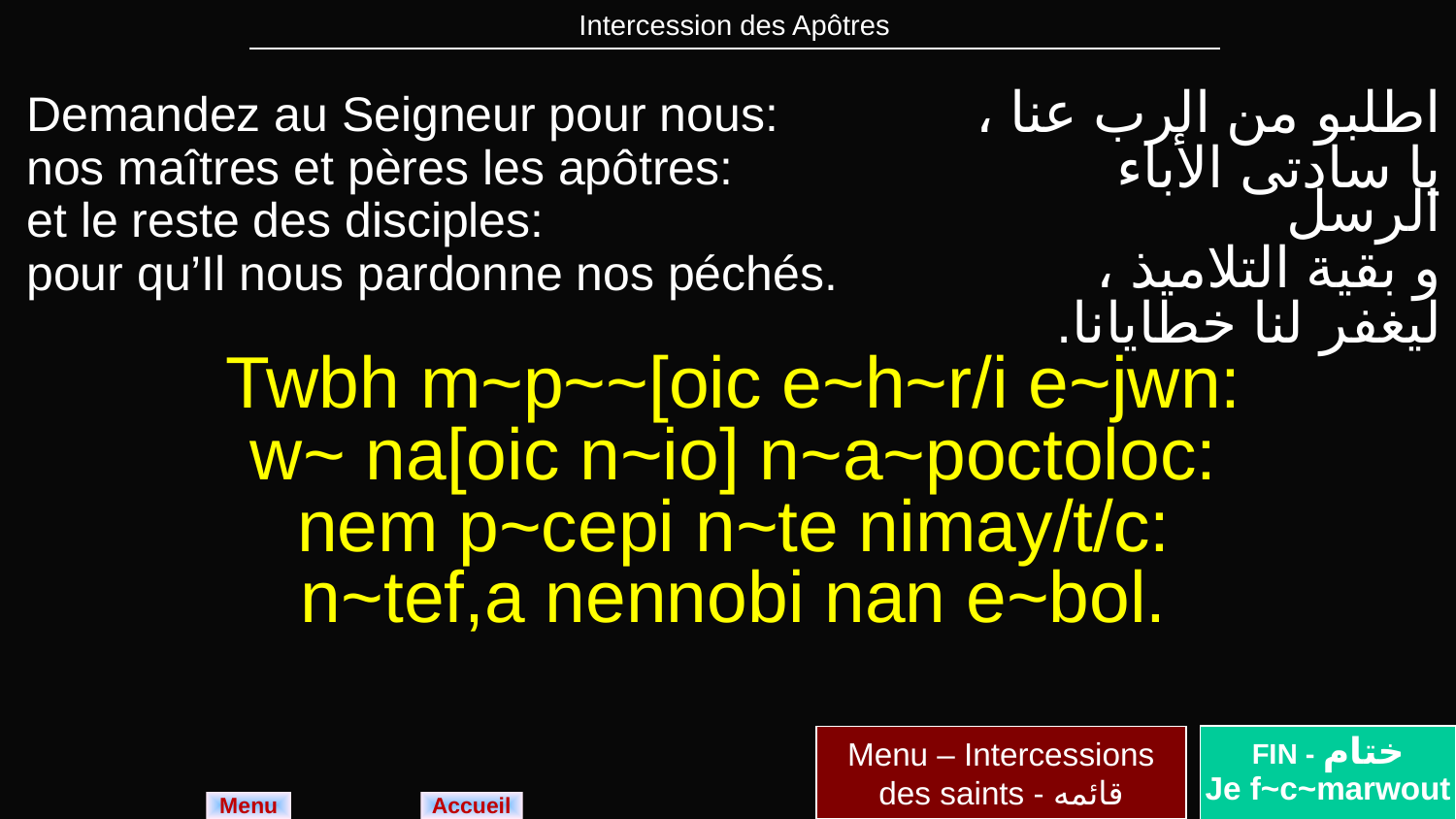

| Intercession des Apôtres |
| --- |
| Demandez au Seigneur pour nous: nos maîtres et pères les apôtres: et le reste des disciples: pour qu’Il nous pardonne nos péchés. | اطلبو من الرب عنا ، يا سادتى الأباء الرسل و بقية التلاميذ ، ليغفر لنا خطايانا. |
| --- | --- |
| Twbh m~p~~[oic e~h~r/i e~jwn: w~ na[oic n~io] n~a~poctoloc: nem p~cepi n~te nimay/t/c: n~tef,a nennobi nan e~bol. |  |
|  |  |
Menu – Intercessions des saints - قائمه
FIN - ختام
Je f~c~marwout
Menu